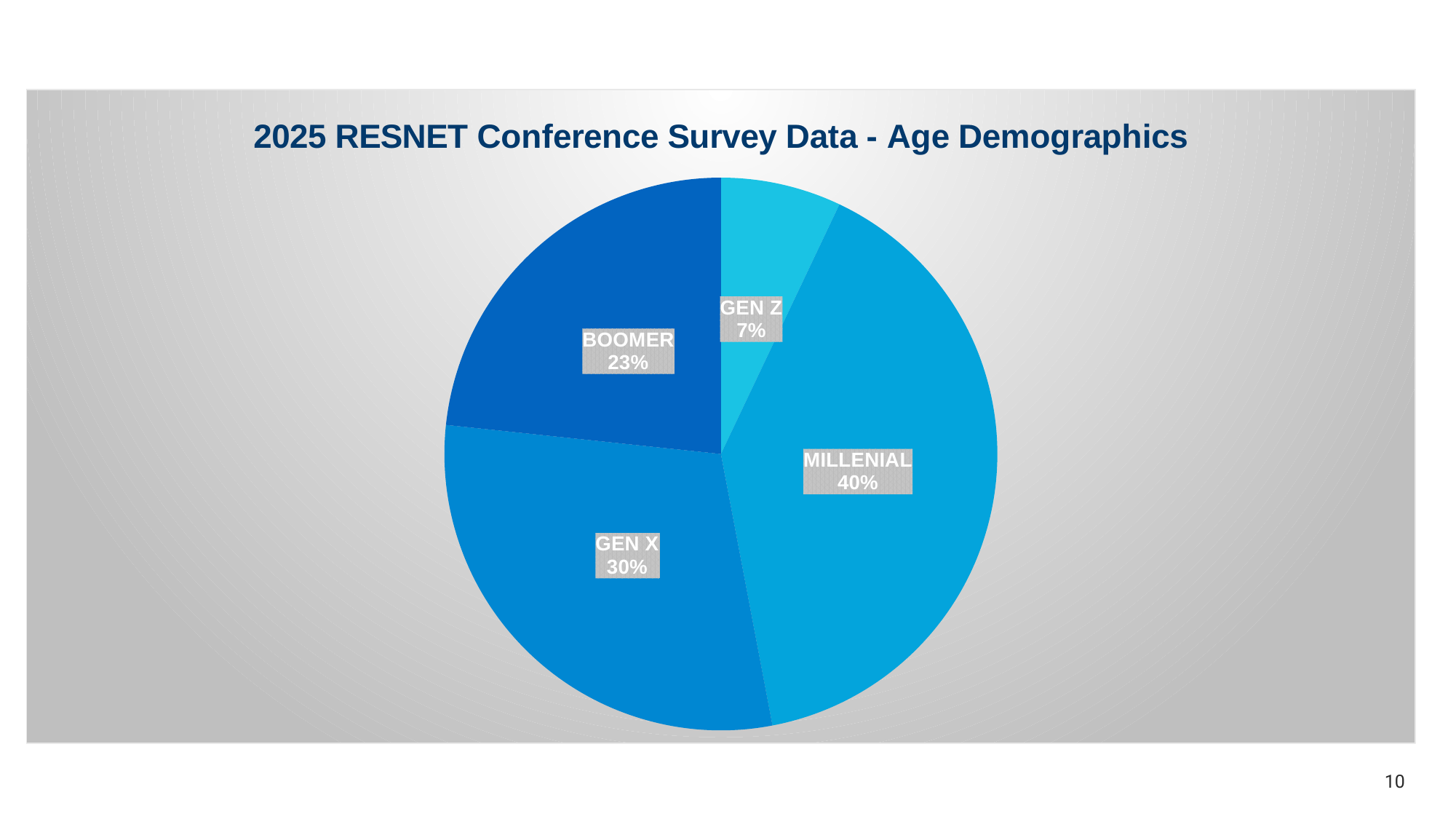

### Chart: 2025 RESNET Conference Survey Data - Age Demographics

| Category |  |
|---|---|
| GEN Z | 41.666666666666664 |
| MILLENIAL | 236.0 |
| GEN X | 175.25 |
| BOOMER | 137.75 |
10